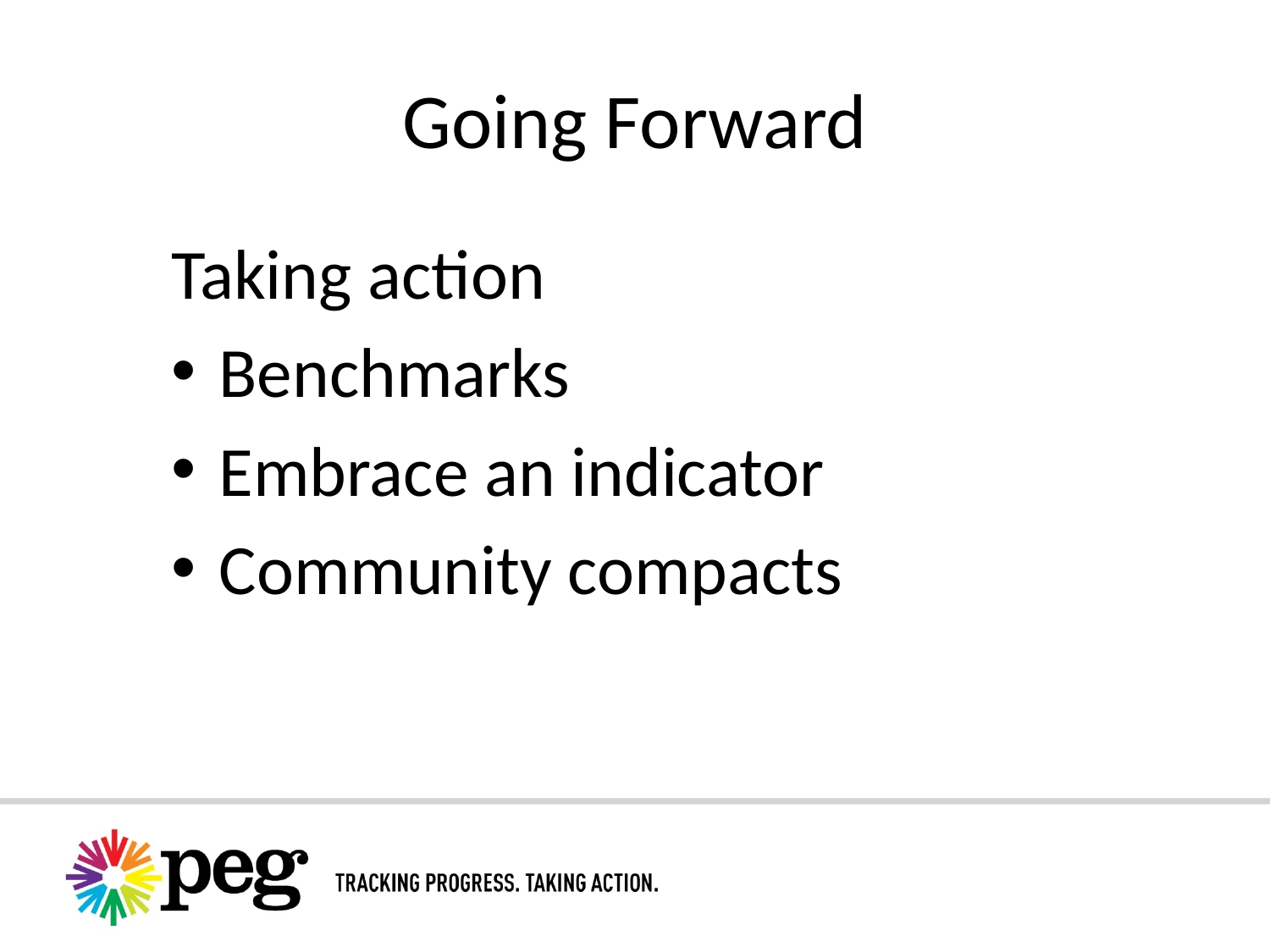

# Going Forward
Taking action
Benchmarks
Embrace an indicator
Community compacts